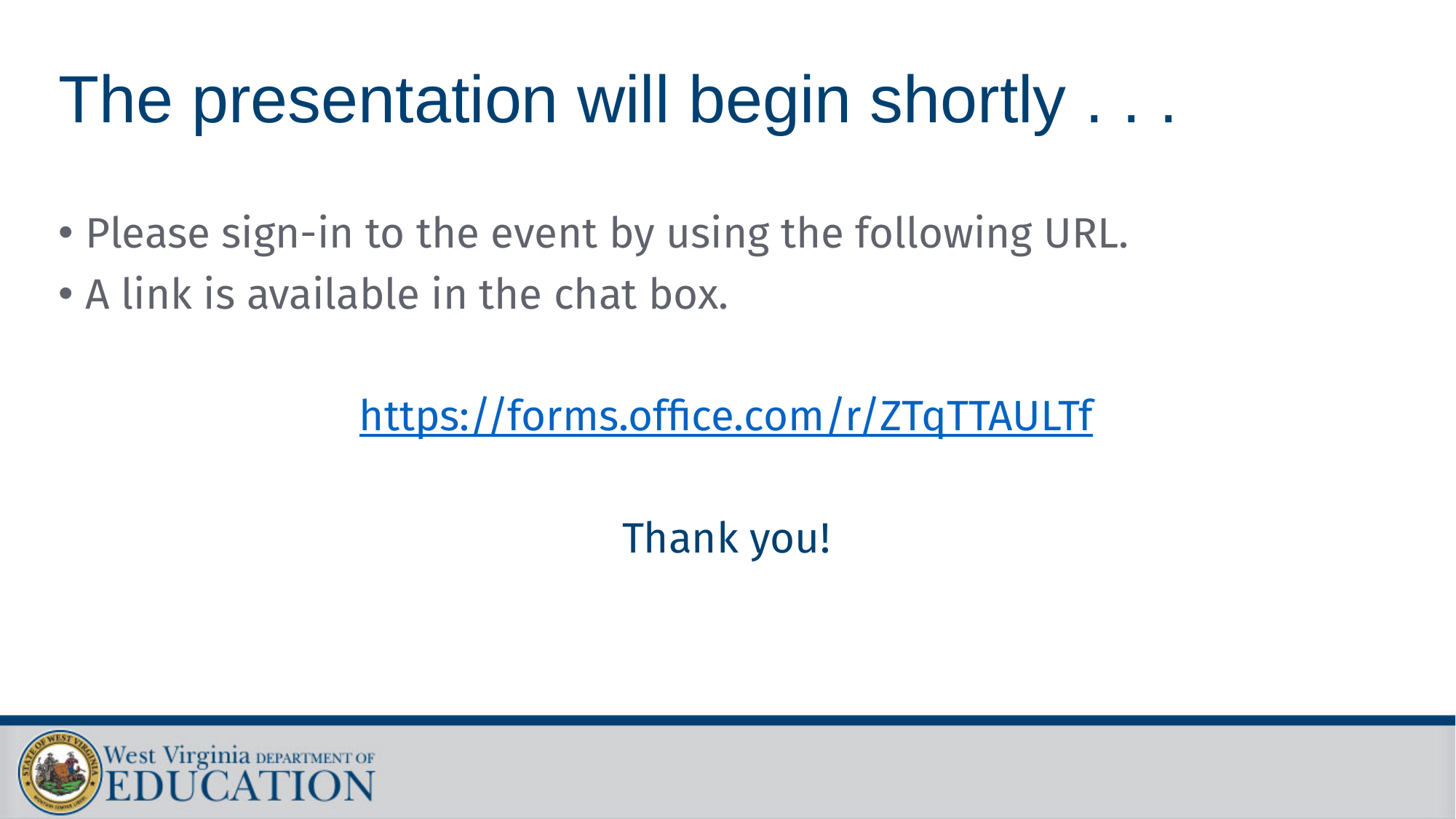

# The presentation will begin shortly . . .
Please sign-in to the event by using the following URL.
A link is available in the chat box.

https://forms.office.com/r/ZTqTTAULTf

Thank you!